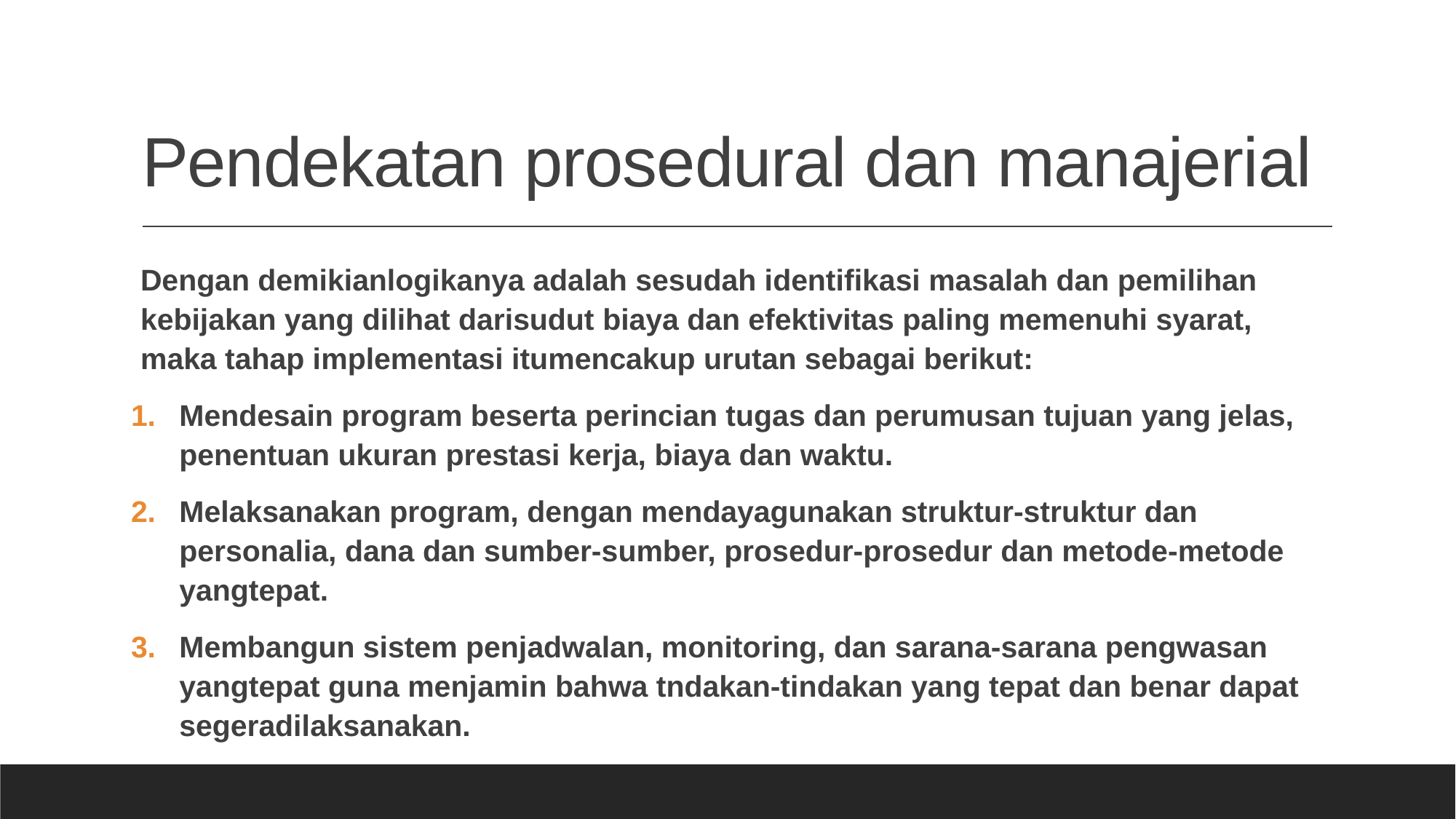

# Pendekatan prosedural dan manajerial
Dengan demikianlogikanya adalah sesudah identifikasi masalah dan pemilihan kebijakan yang dilihat darisudut biaya dan efektivitas paling memenuhi syarat, maka tahap implementasi itumencakup urutan sebagai berikut:
Mendesain program beserta perincian tugas dan perumusan tujuan yang jelas, penentuan ukuran prestasi kerja, biaya dan waktu.
Melaksanakan program, dengan mendayagunakan struktur-struktur dan personalia, dana dan sumber-sumber, prosedur-prosedur dan metode-metode yangtepat.
Membangun sistem penjadwalan, monitoring, dan sarana-sarana pengwasan yangtepat guna menjamin bahwa tndakan-tindakan yang tepat dan benar dapat segeradilaksanakan.